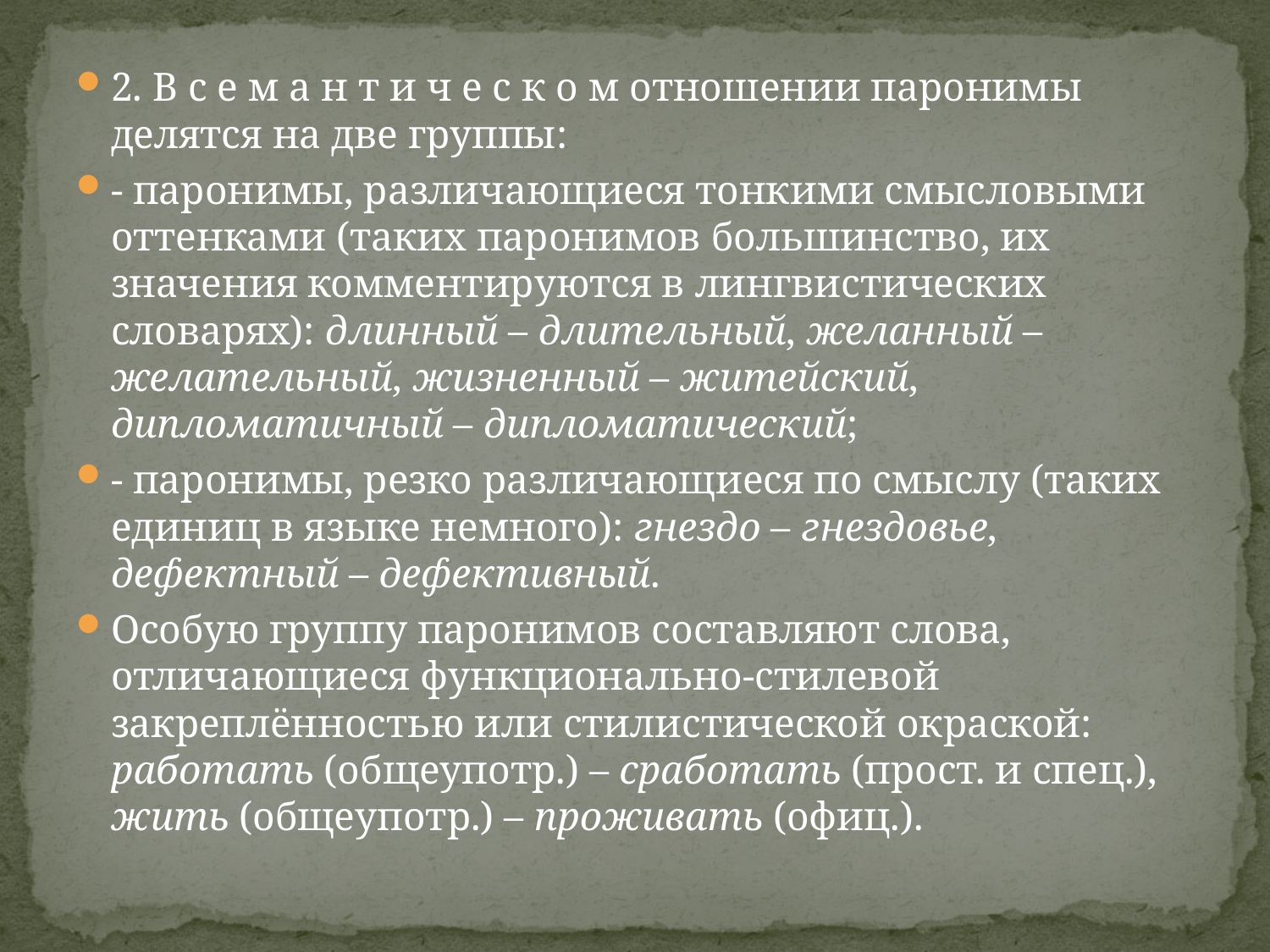

2. В с е м а н т и ч е с к о м отношении паронимы делятся на две группы:
- паронимы, различающиеся тонкими смысловыми оттенками (таких паронимов большинство, их значения комментируются в лингвистических словарях): длинный – длительный, желанный – желательный, жизненный – житейский, дипломатичный – дипломатический;
- паронимы, резко различающиеся по смыслу (таких единиц в языке немного): гнездо – гнездовье, дефектный – дефективный.
Особую группу паронимов составляют слова, отличающиеся функционально-стилевой закреплённостью или стилистической окраской: работать (общеупотр.) – сработать (прост. и спец.), жить (общеупотр.) – проживать (офиц.).